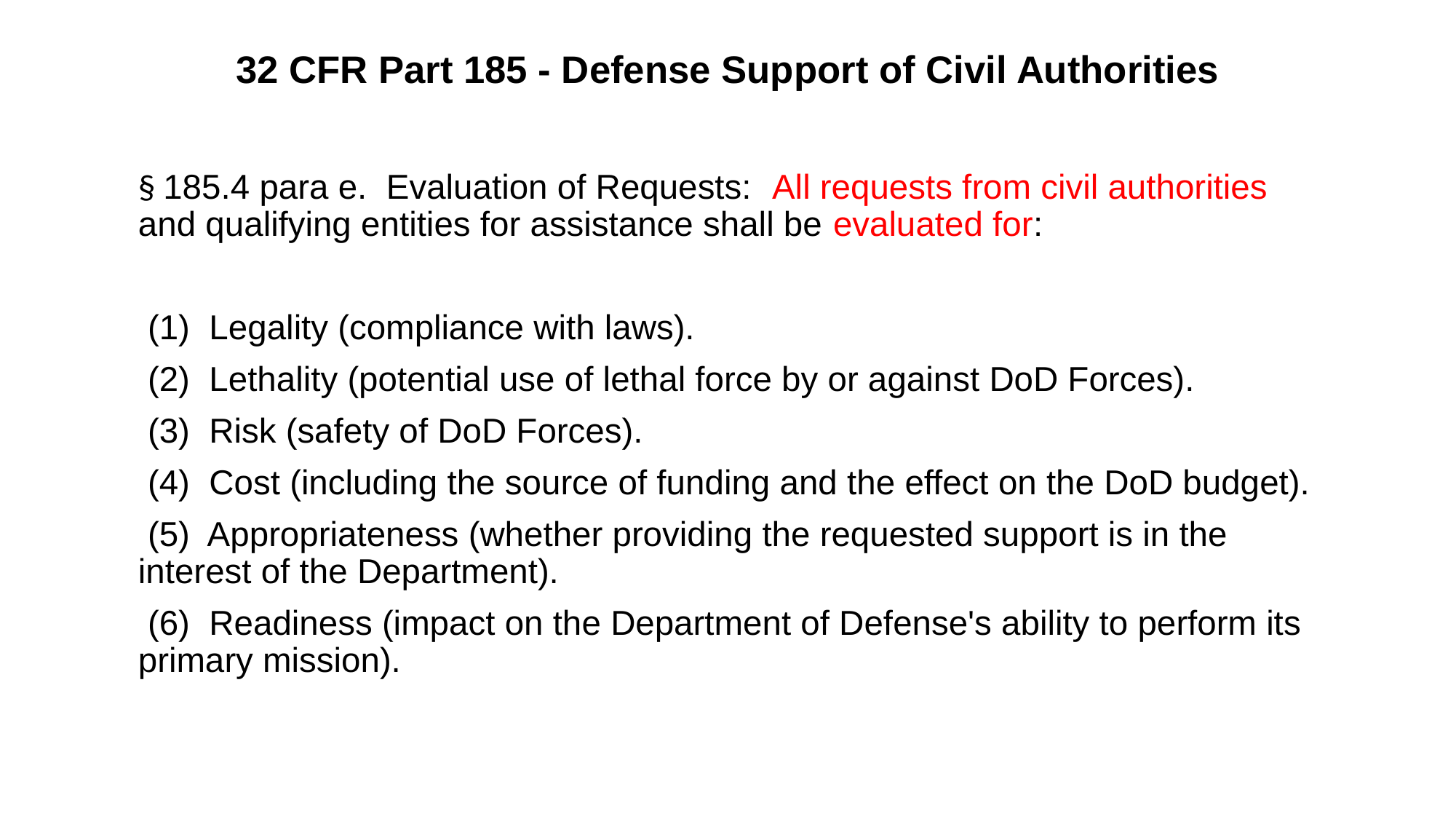

# 32 CFR Part 185 - Defense Support of Civil Authorities
§ 185.4 para e.  Evaluation of Requests:  All requests from civil authorities and qualifying entities for assistance shall be evaluated for:

 (1)  Legality (compliance with laws).
 (2)  Lethality (potential use of lethal force by or against DoD Forces).
 (3)  Risk (safety of DoD Forces).
 (4)  Cost (including the source of funding and the effect on the DoD budget).
 (5)  Appropriateness (whether providing the requested support is in the interest of the Department).
 (6)  Readiness (impact on the Department of Defense's ability to perform its primary mission).